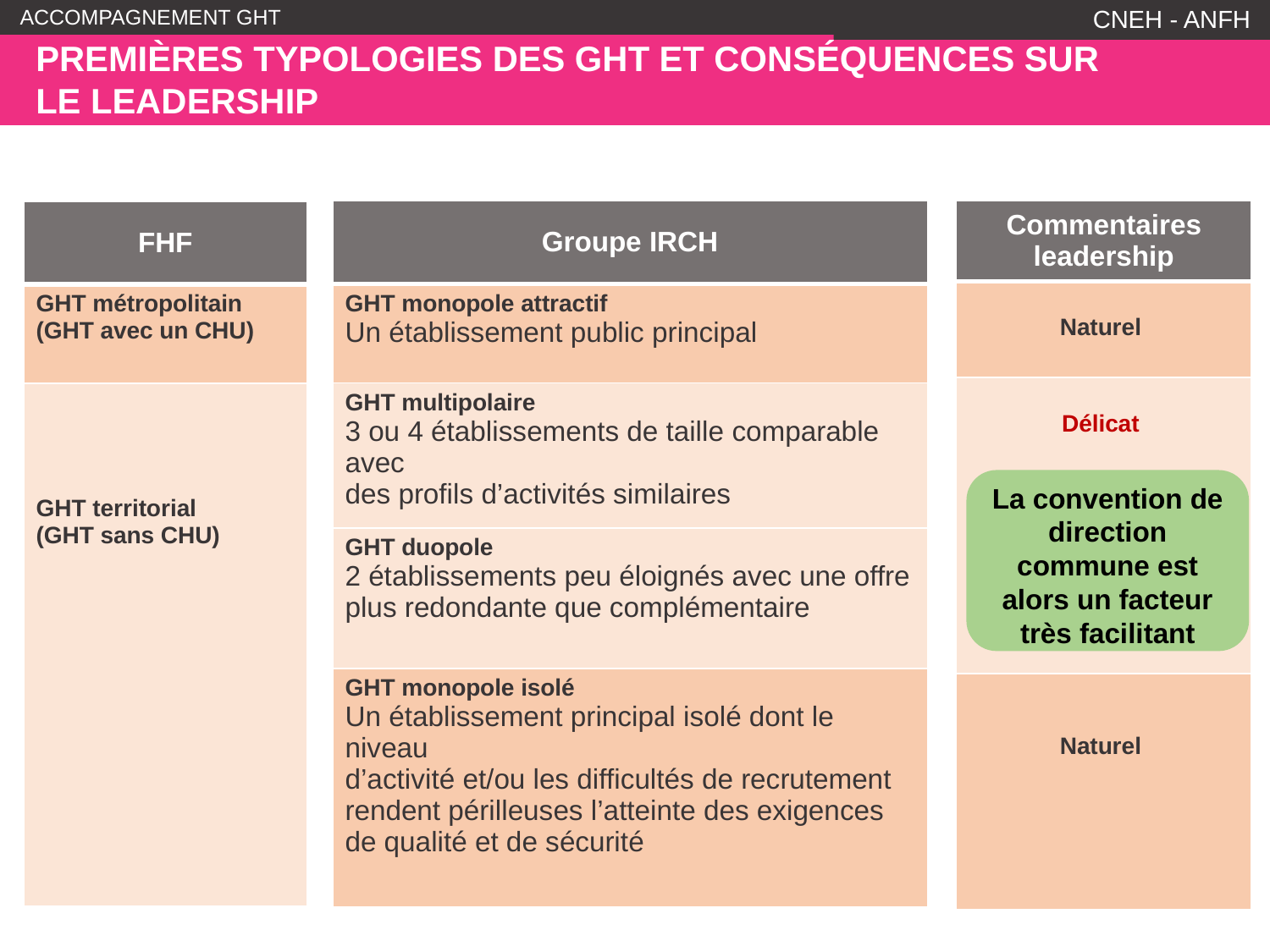

CNEH - ANFH
Premières typologies des GHT et conséquences sur
le leadership
| Commentaires leadership |
| --- |
| Naturel |
| Délicat |
| Naturel |
| Groupe IRCH |
| --- |
| GHT monopole attractif Un établissement public principal |
| GHT multipolaire 3 ou 4 établissements de taille comparable avec des profils d’activités similaires |
| GHT duopole 2 établissements peu éloignés avec une offre plus redondante que complémentaire |
| GHT monopole isolé Un établissement principal isolé dont le niveau d’activité et/ou les difficultés de recrutement rendent périlleuses l’atteinte des exigences de qualité et de sécurité |
| FHF |
| --- |
| GHT métropolitain (GHT avec un CHU) |
| GHT territorial (GHT sans CHU) |

La convention de direction commune est alors un facteur très facilitant